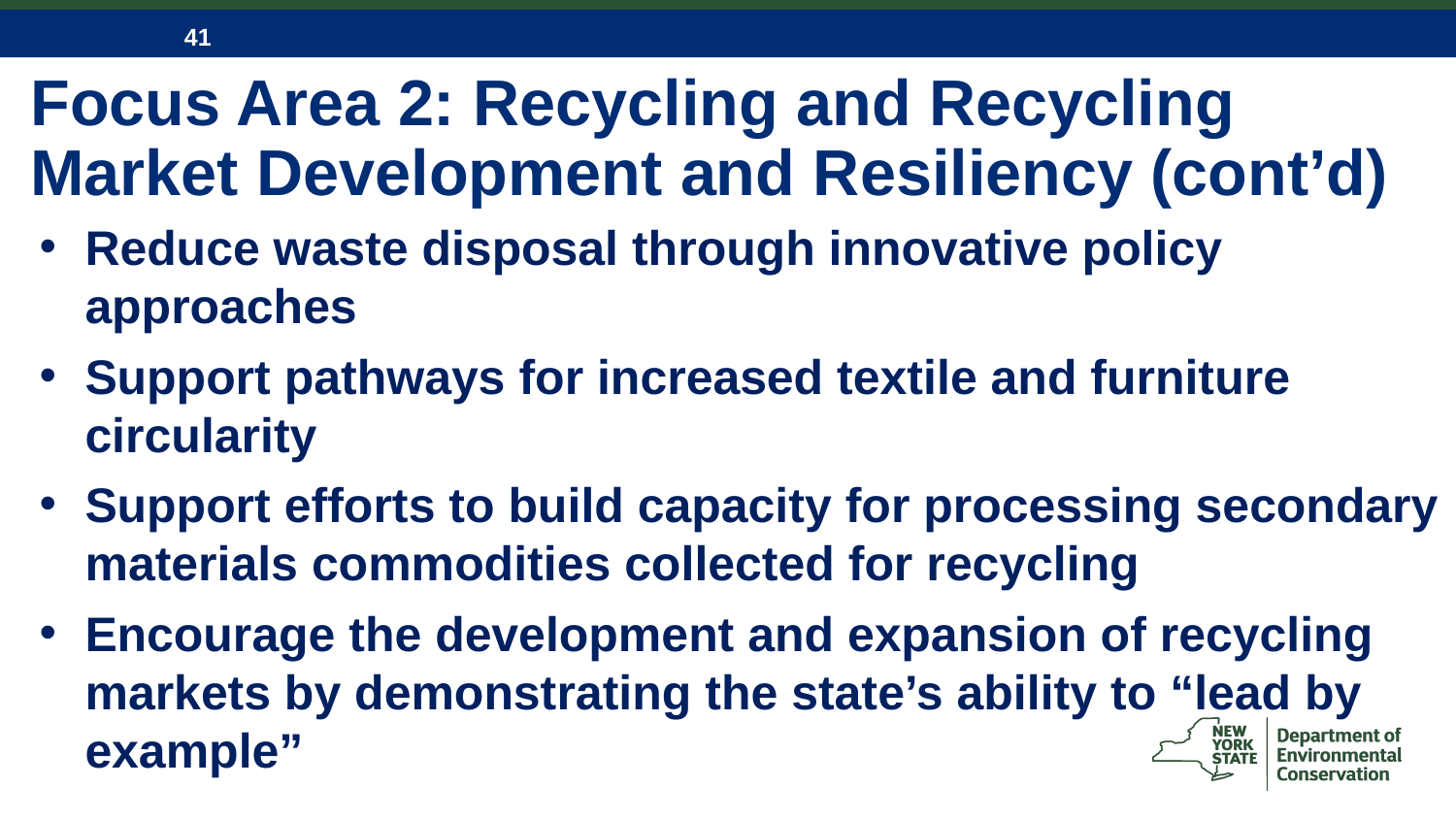

# Focus Area 2: Recycling and Recycling Market Development and Resiliency (cont’d)
Reduce waste disposal through innovative policy approaches
Support pathways for increased textile and furniture circularity
Support efforts to build capacity for processing secondary materials commodities collected for recycling
Encourage the development and expansion of recycling markets by demonstrating the state’s ability to “lead by example”